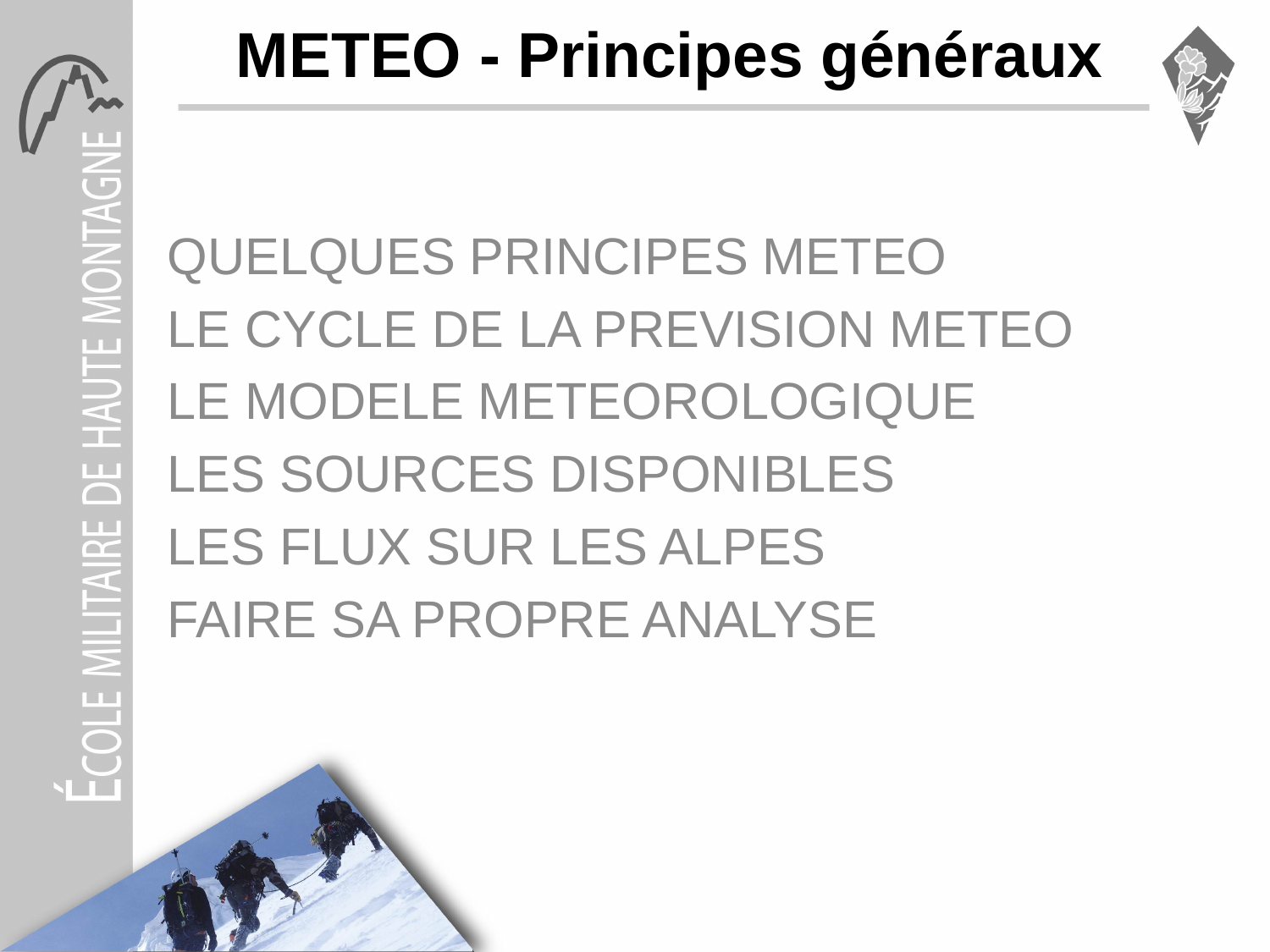

METEO - Principes généraux
QUELQUES PRINCIPES METEO
LE CYCLE DE LA PREVISION METEO
LE MODELE METEOROLOGIQUE
LES SOURCES DISPONIBLES
LES FLUX SUR LES ALPES
FAIRE SA PROPRE ANALYSE